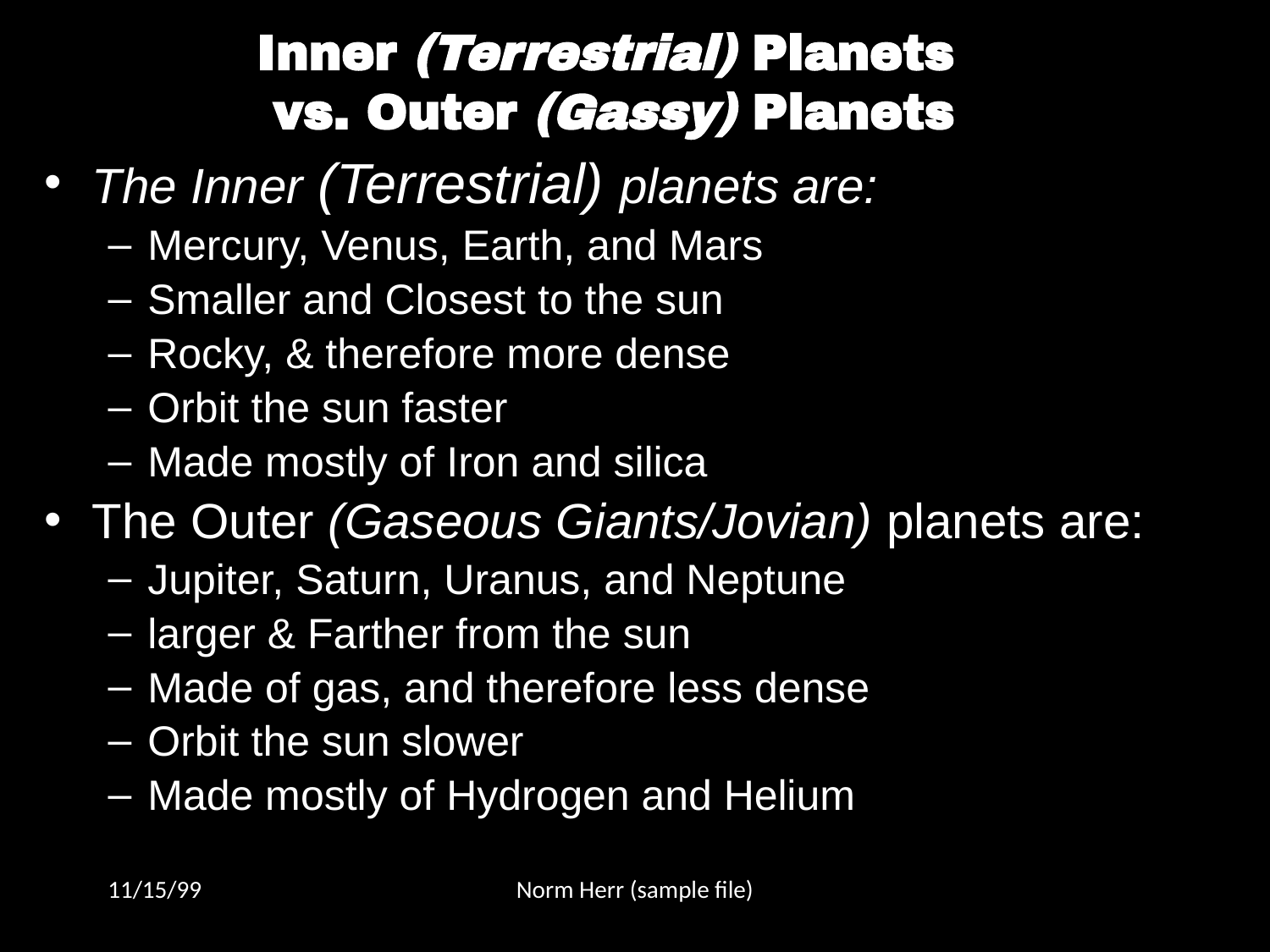

Inner (Terrestrial) Planets
vs. Outer (Gassy) Planets
The Inner (Terrestrial) planets are:
Mercury, Venus, Earth, and Mars
Smaller and Closest to the sun
Rocky, & therefore more dense
Orbit the sun faster
Made mostly of Iron and silica
The Outer (Gaseous Giants/Jovian) planets are:
Jupiter, Saturn, Uranus, and Neptune
larger & Farther from the sun
Made of gas, and therefore less dense
Orbit the sun slower
Made mostly of Hydrogen and Helium

11/15/99
Norm Herr (sample file)